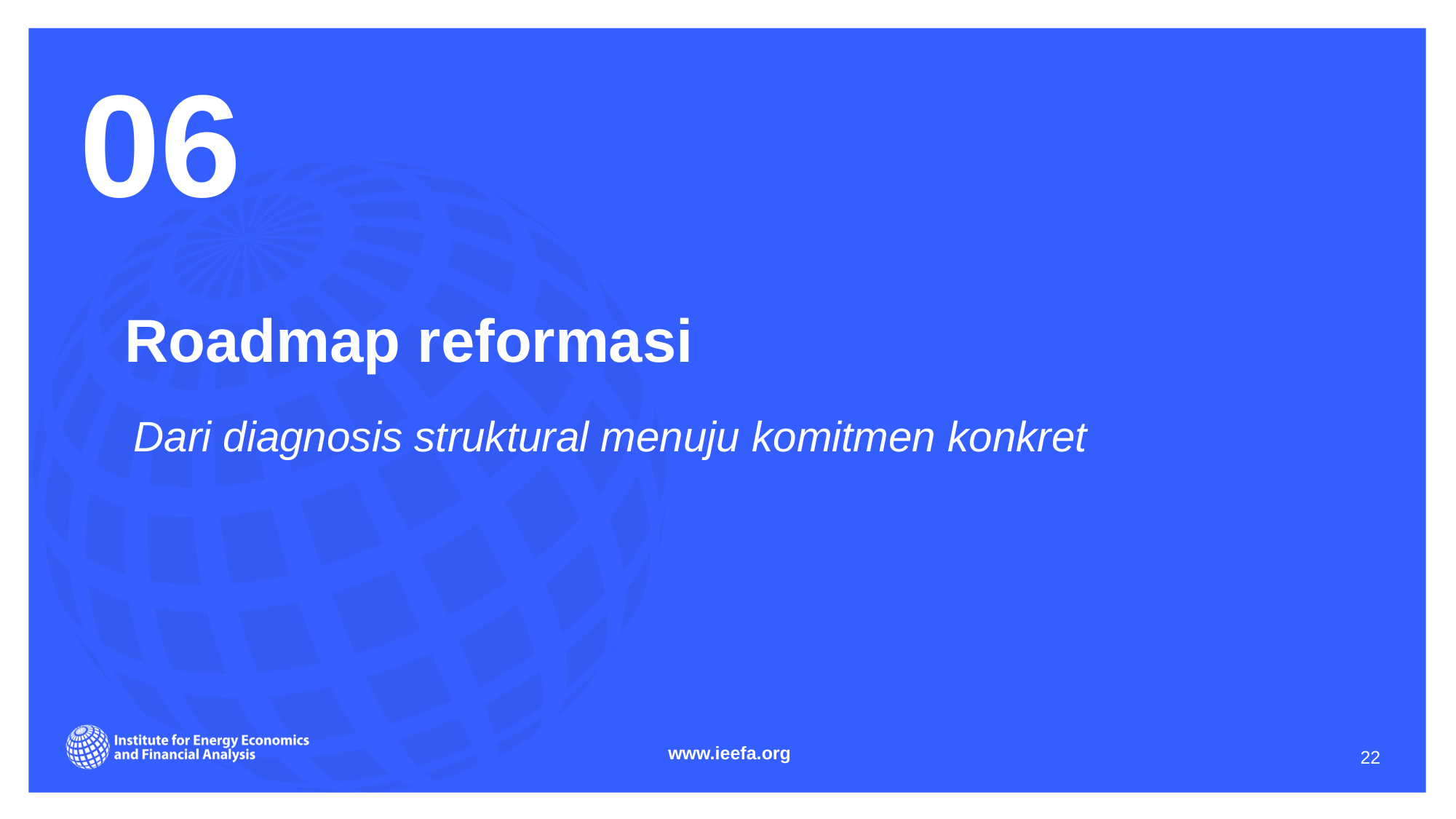

06
# Roadmap reformasi
Dari diagnosis struktural menuju komitmen konkret
www.ieefa.org
22